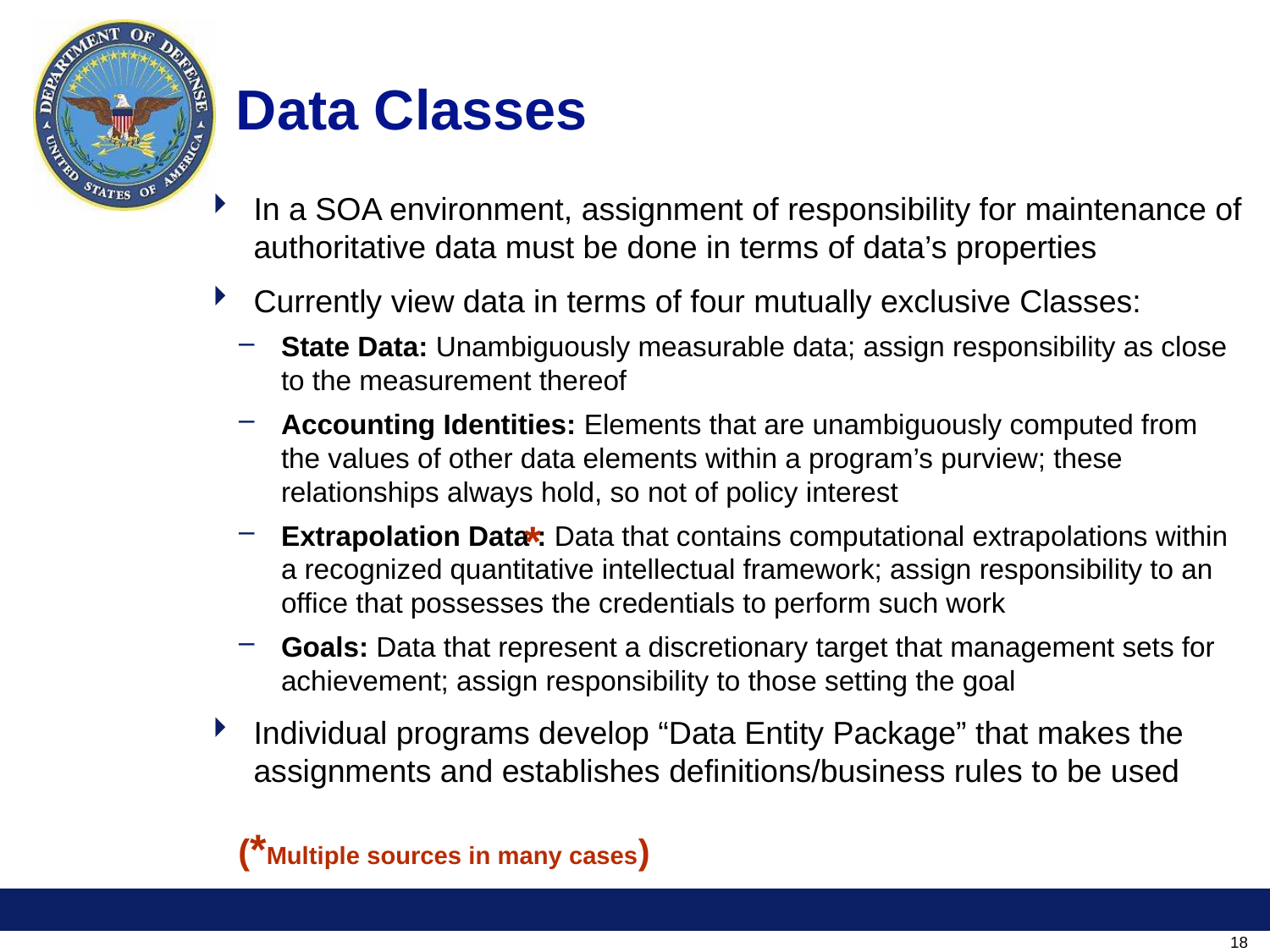

# Data Classes
In a SOA environment, assignment of responsibility for maintenance of authoritative data must be done in terms of data’s properties
Currently view data in terms of four mutually exclusive Classes:
State Data: Unambiguously measurable data; assign responsibility as close to the measurement thereof
Accounting Identities: Elements that are unambiguously computed from the values of other data elements within a program’s purview; these relationships always hold, so not of policy interest
Extrapolation Data : Data that contains computational extrapolations within a recognized quantitative intellectual framework; assign responsibility to an office that possesses the credentials to perform such work
Goals: Data that represent a discretionary target that management sets for achievement; assign responsibility to those setting the goal
Individual programs develop “Data Entity Package” that makes the assignments and establishes definitions/business rules to be used
 *
  (*Multiple sources in many cases)